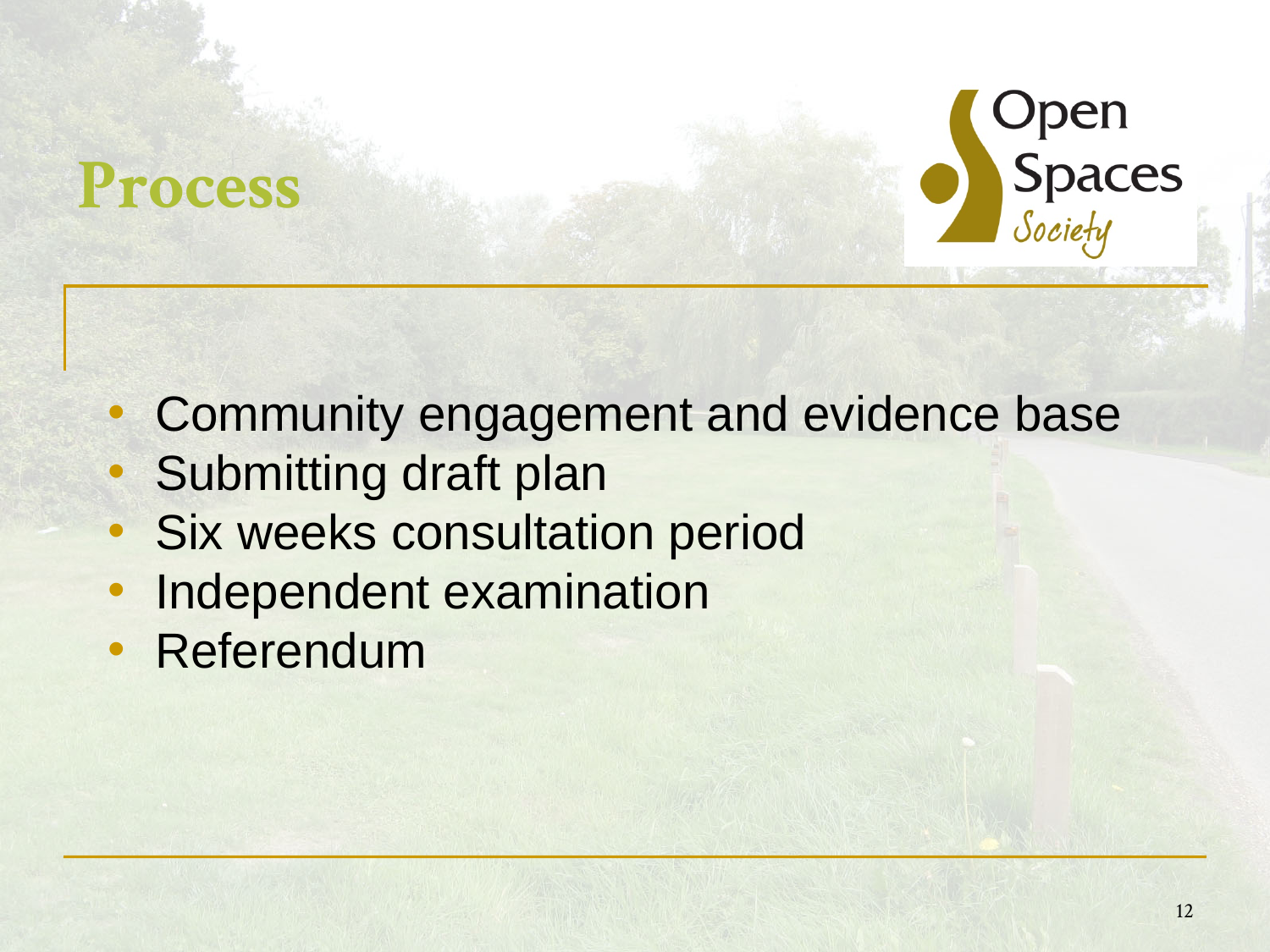

# Process

Community engagement and evidence base
Submitting draft plan
Six weeks consultation period
Independent examination
Referendum

12